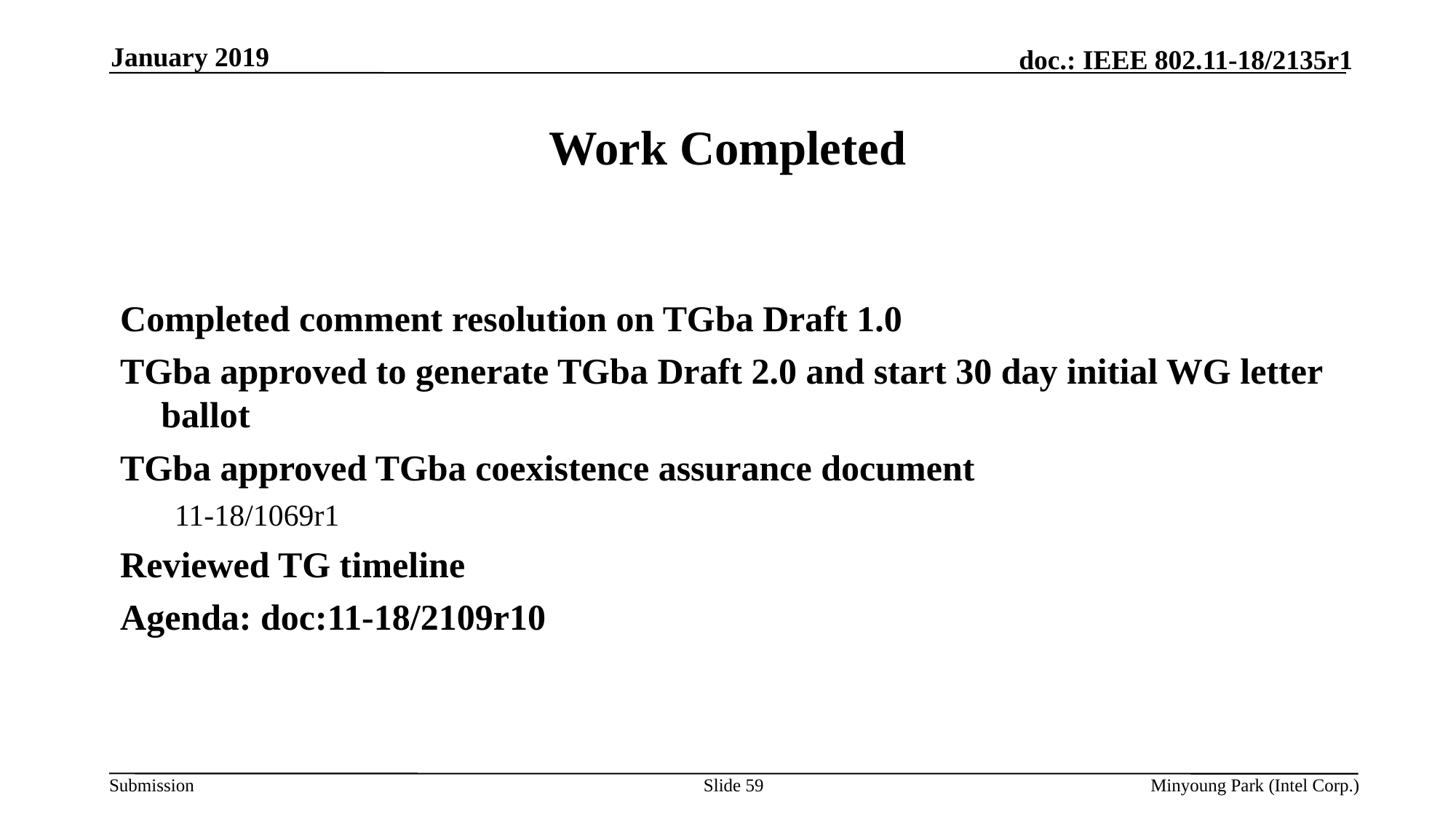

January 2019
# Work Completed

Completed comment resolution on TGba Draft 1.0
TGba approved to generate TGba Draft 2.0 and start 30 day initial WG letter ballot
TGba approved TGba coexistence assurance document
11-18/1069r1
Reviewed TG timeline
Agenda: doc:11-18/2109r10

Slide 59
Minyoung Park (Intel Corp.)